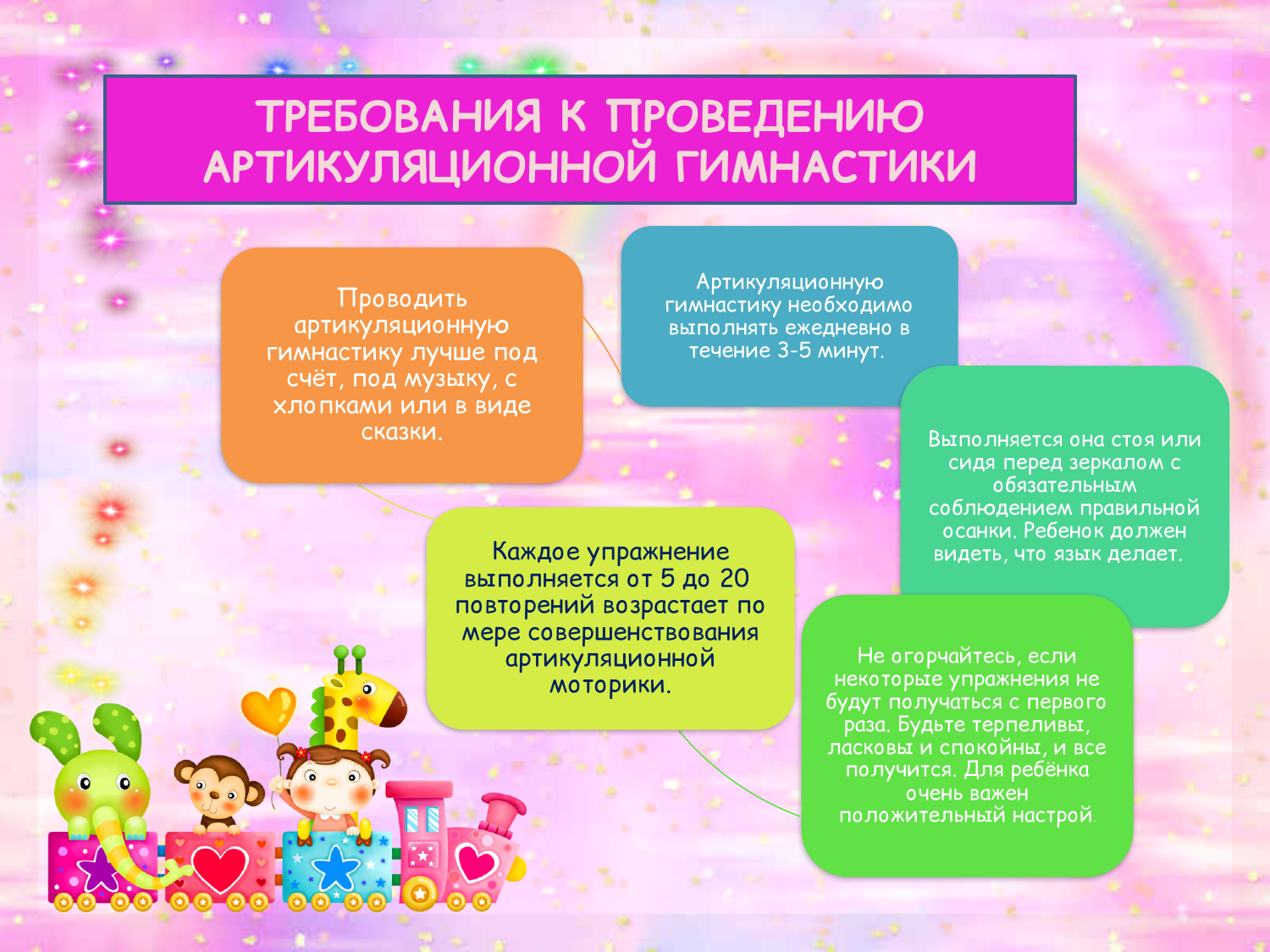

ТРЕБОВАНИЯ К ПРОВЕДЕНИЮ АРТИКУЛЯЦИОННОЙ ГИМНАСТИКИ
Артикуляционную гимнастику необходимо выполнять ежедневно в течение 3-5 минут.
Выполняется она стоя или сидя перед зеркалом с обязательным соблюдением правильной осанки. Ребенок должен видеть, что язык делает.
Не огорчайтесь, если некоторые упражнения не будут получаться с первого раза. Будьте терпеливы, ласковы и спокойны, и все получится. Для ребёнка очень важен положительный настрой.
Каждое упражнение выполняется от 5 до 20  повторений возрастает по мере совершенствования артикуляционной моторики.
Проводить артикуляционную гимнастику лучше под счёт, под музыку, с хлопками или в виде сказки.